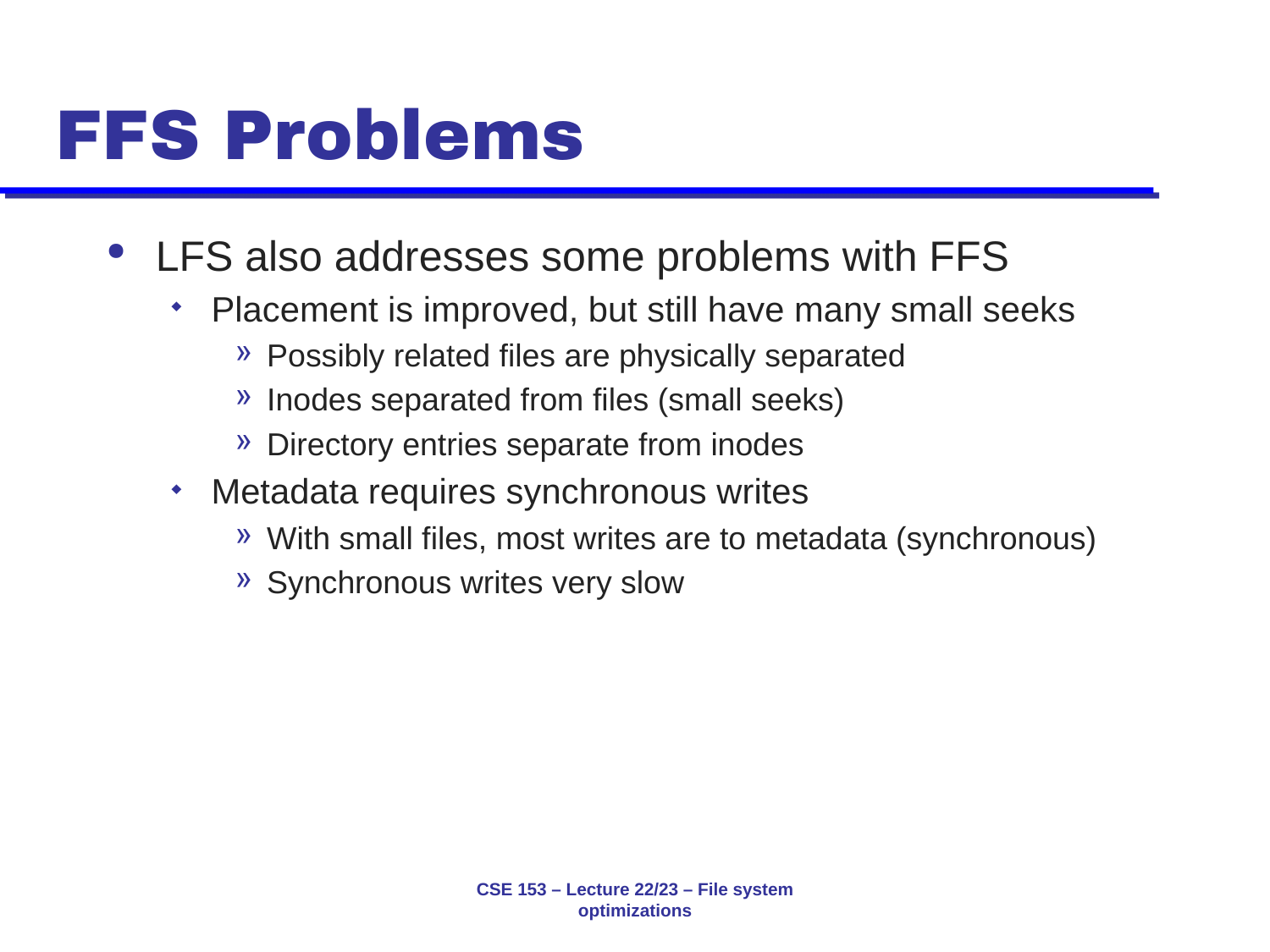

# FFS Problems
LFS also addresses some problems with FFS
Placement is improved, but still have many small seeks
Possibly related files are physically separated
Inodes separated from files (small seeks)
Directory entries separate from inodes
Metadata requires synchronous writes
With small files, most writes are to metadata (synchronous)
Synchronous writes very slow

CSE 153 – Lecture 22/23 – File system optimizations